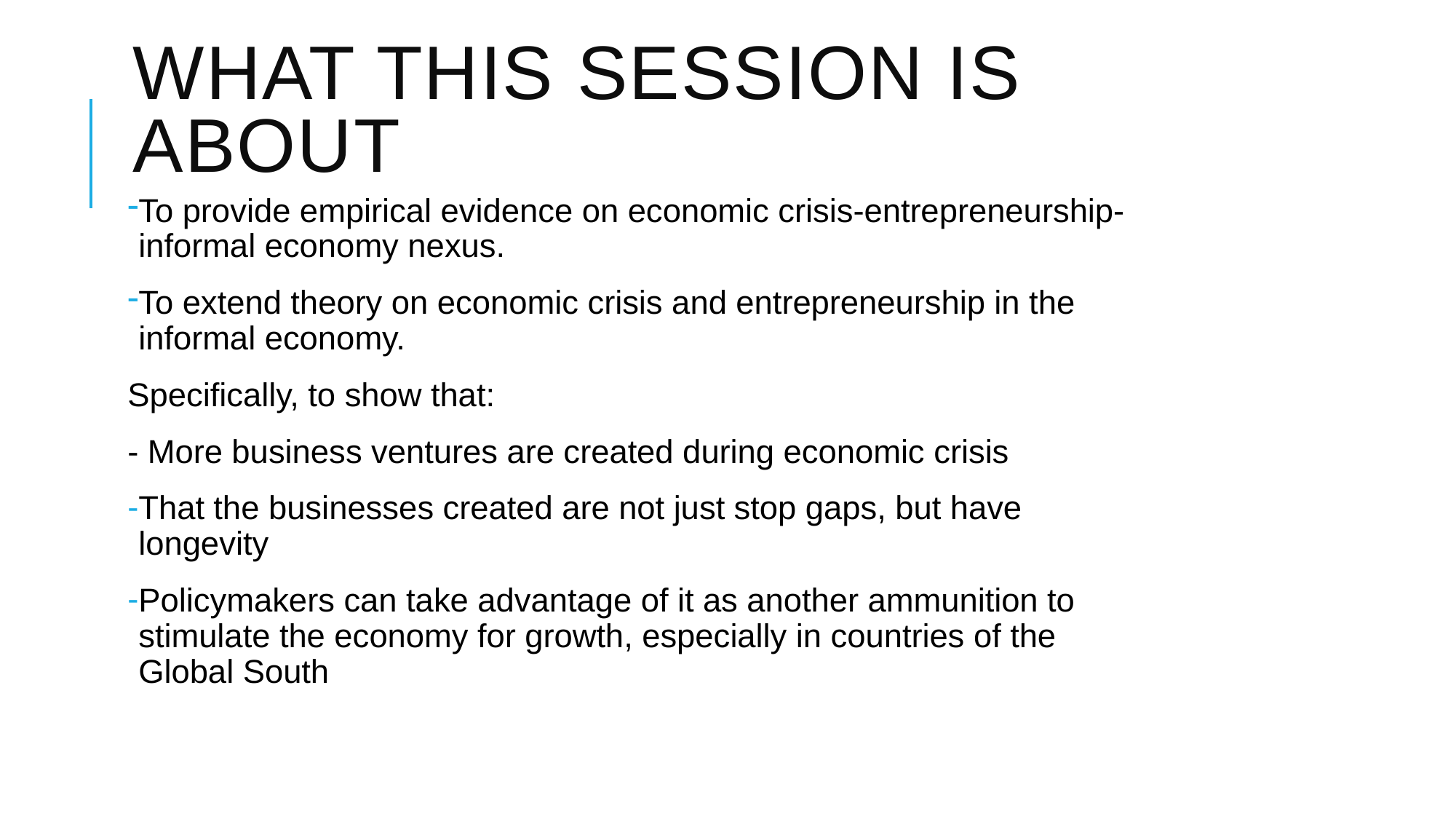

# What this session is about
To provide empirical evidence on economic crisis-entrepreneurship-informal economy nexus.
To extend theory on economic crisis and entrepreneurship in the informal economy.
Specifically, to show that:
- More business ventures are created during economic crisis
That the businesses created are not just stop gaps, but have longevity
Policymakers can take advantage of it as another ammunition to stimulate the economy for growth, especially in countries of the Global South